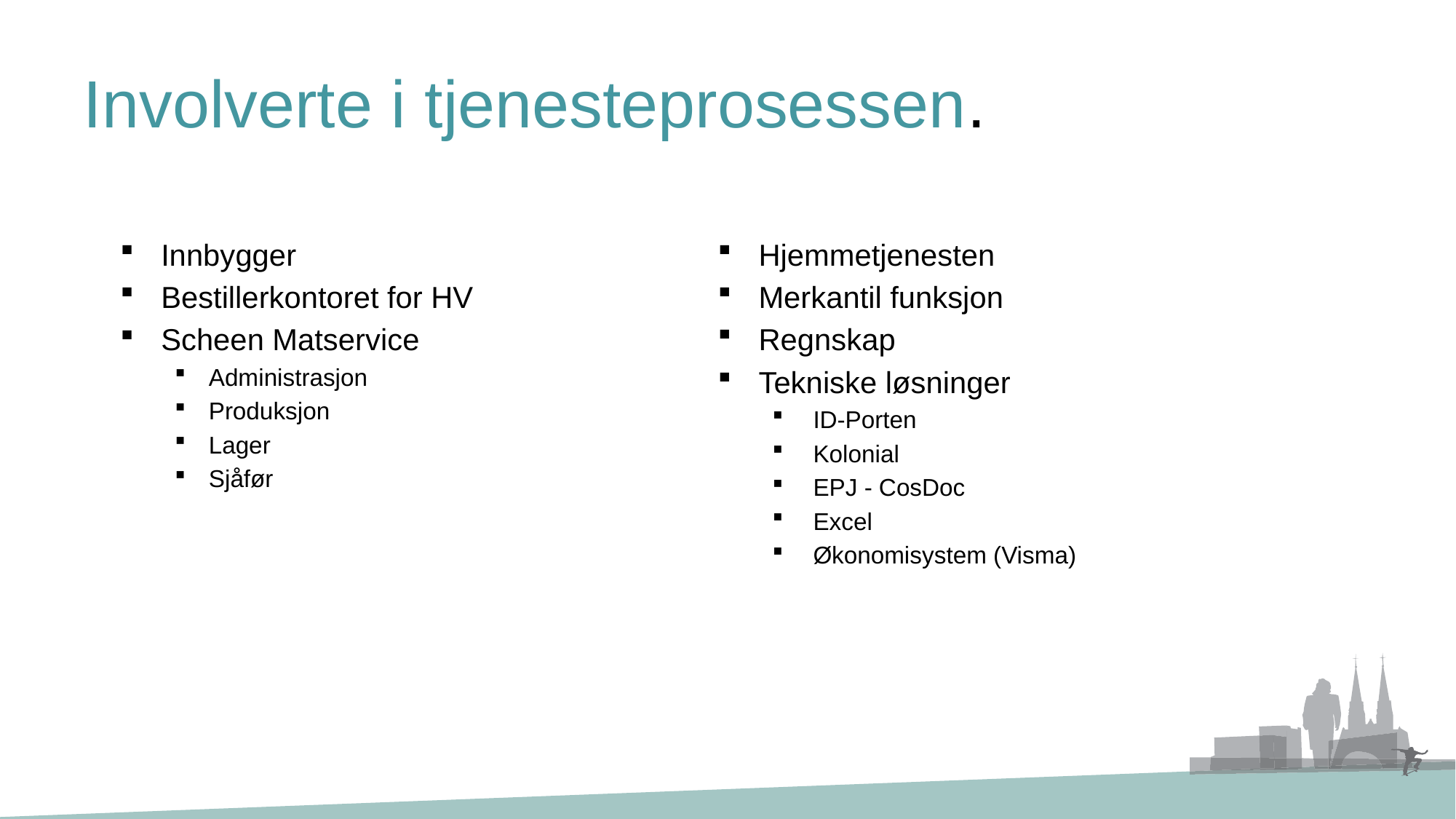

# Involverte i tjenesteprosessen.
Innbygger
Bestillerkontoret for HV
Scheen Matservice
Administrasjon
Produksjon
Lager
Sjåfør

Hjemmetjenesten
Merkantil funksjon
Regnskap
Tekniske løsninger
ID-Porten
Kolonial
EPJ - CosDoc
Excel
Økonomisystem (Visma)